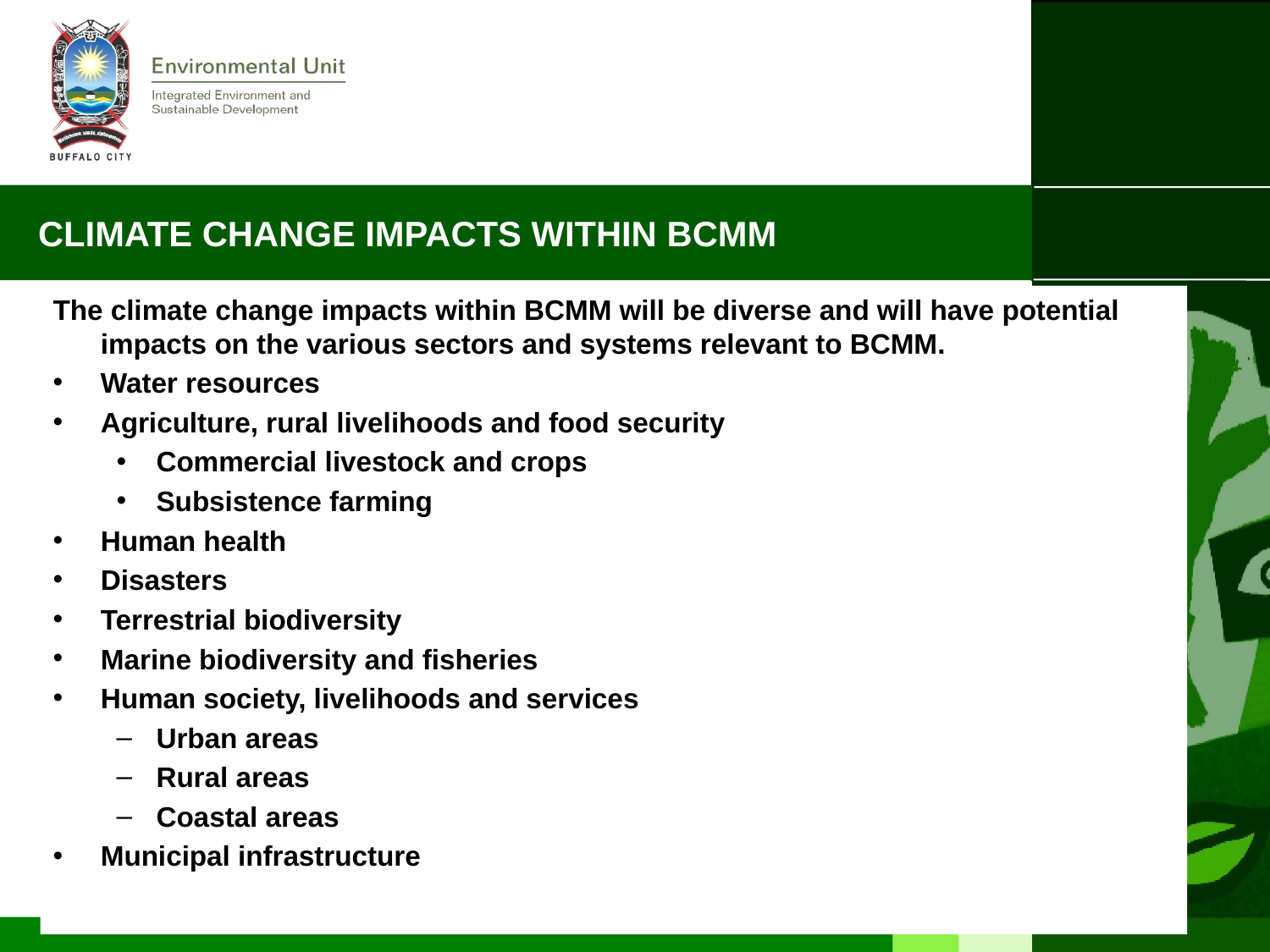

# CLIMATE CHANGE IMPACTS WITHIN BCMM
The climate change impacts within BCMM will be diverse and will have potential impacts on the various sectors and systems relevant to BCMM.
Water resources
Agriculture, rural livelihoods and food security
Commercial livestock and crops
Subsistence farming
Human health
Disasters
Terrestrial biodiversity
Marine biodiversity and fisheries
Human society, livelihoods and services
Urban areas
Rural areas
Coastal areas
Municipal infrastructure